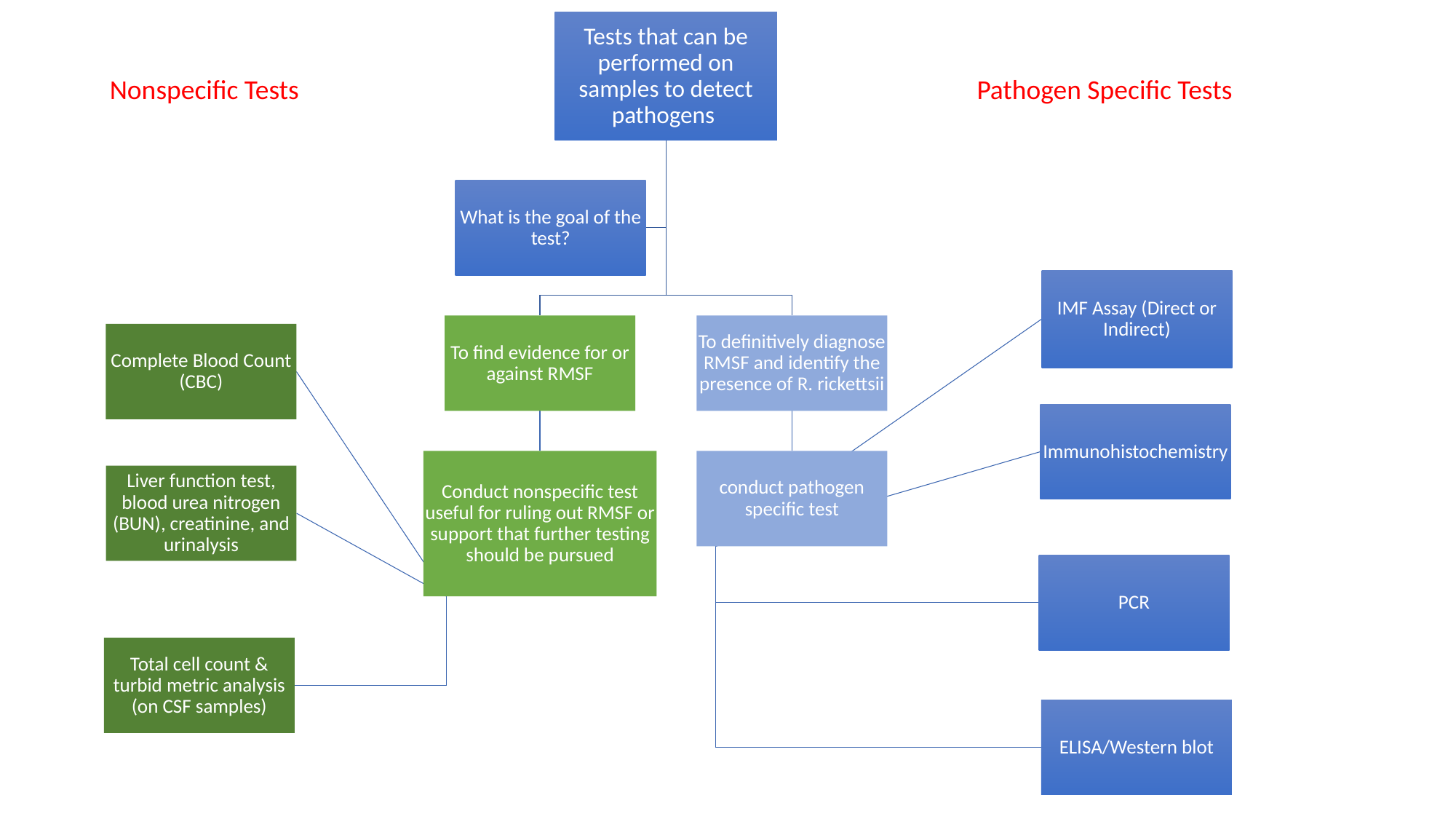

Tests that can be performed on samples to detect pathogens
To find evidence for or against RMSF
Conduct nonspecific test useful for ruling out RMSF or support that further testing should be pursued
Complete Blood Count (CBC)
Liver function test, blood urea nitrogen (BUN), creatinine, and urinalysis
Total cell count & turbid metric analysis (on CSF samples)
To definitively diagnose RMSF and identify the presence of R. rickettsii
conduct pathogen specific test
PCR
Immunohistochemistry
IMF Assay (Direct or Indirect)
ELISA/Western blot
What is the goal of the test?
Nonspecific Tests
Pathogen Specific Tests